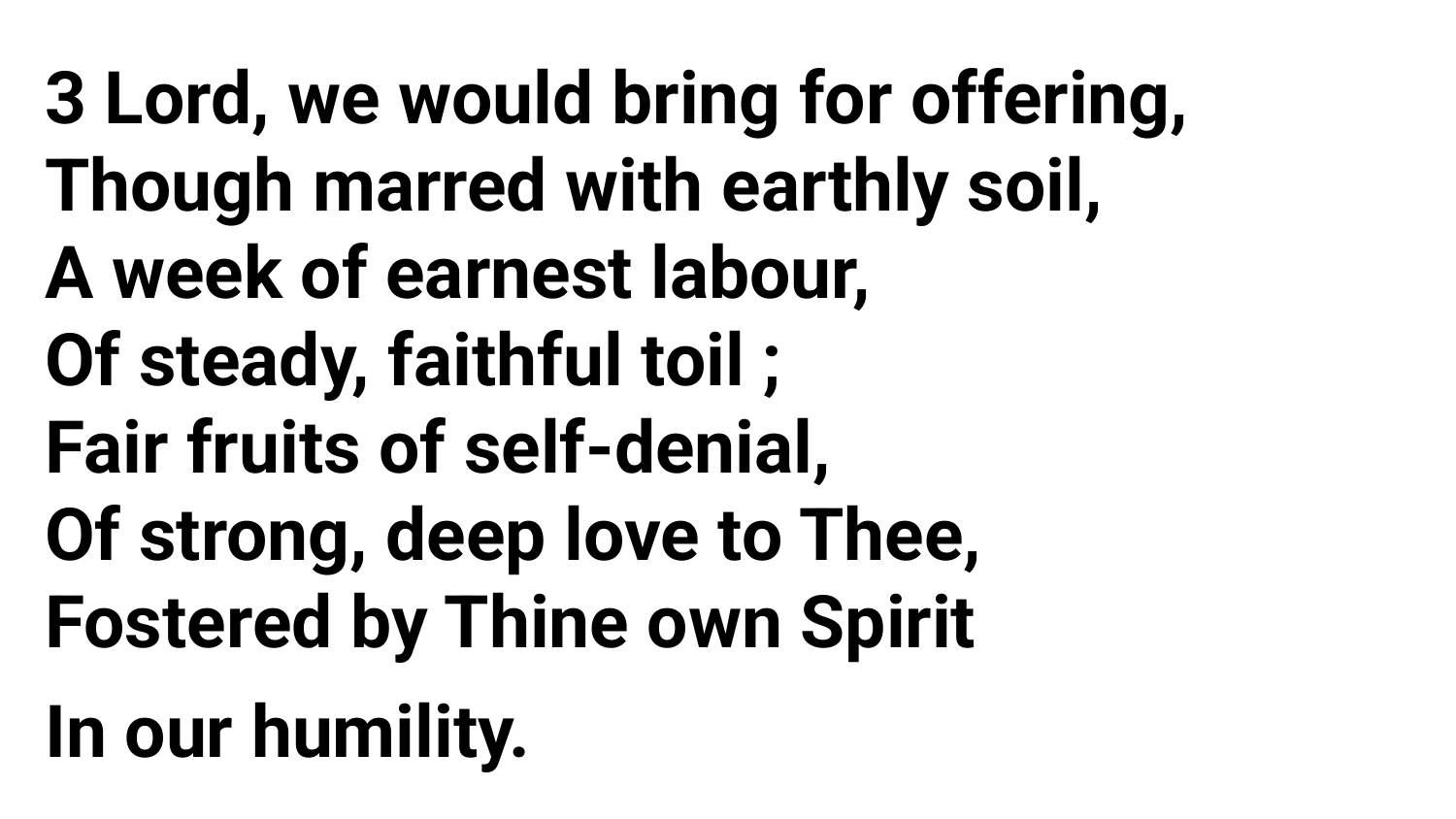

3 Lord, we would bring for offering,
Though marred with earthly soil,
A week of earnest labour,
Of steady, faithful toil ;
Fair fruits of self-denial,
Of strong, deep love to Thee,
Fostered by Thine own Spirit
In our humility.